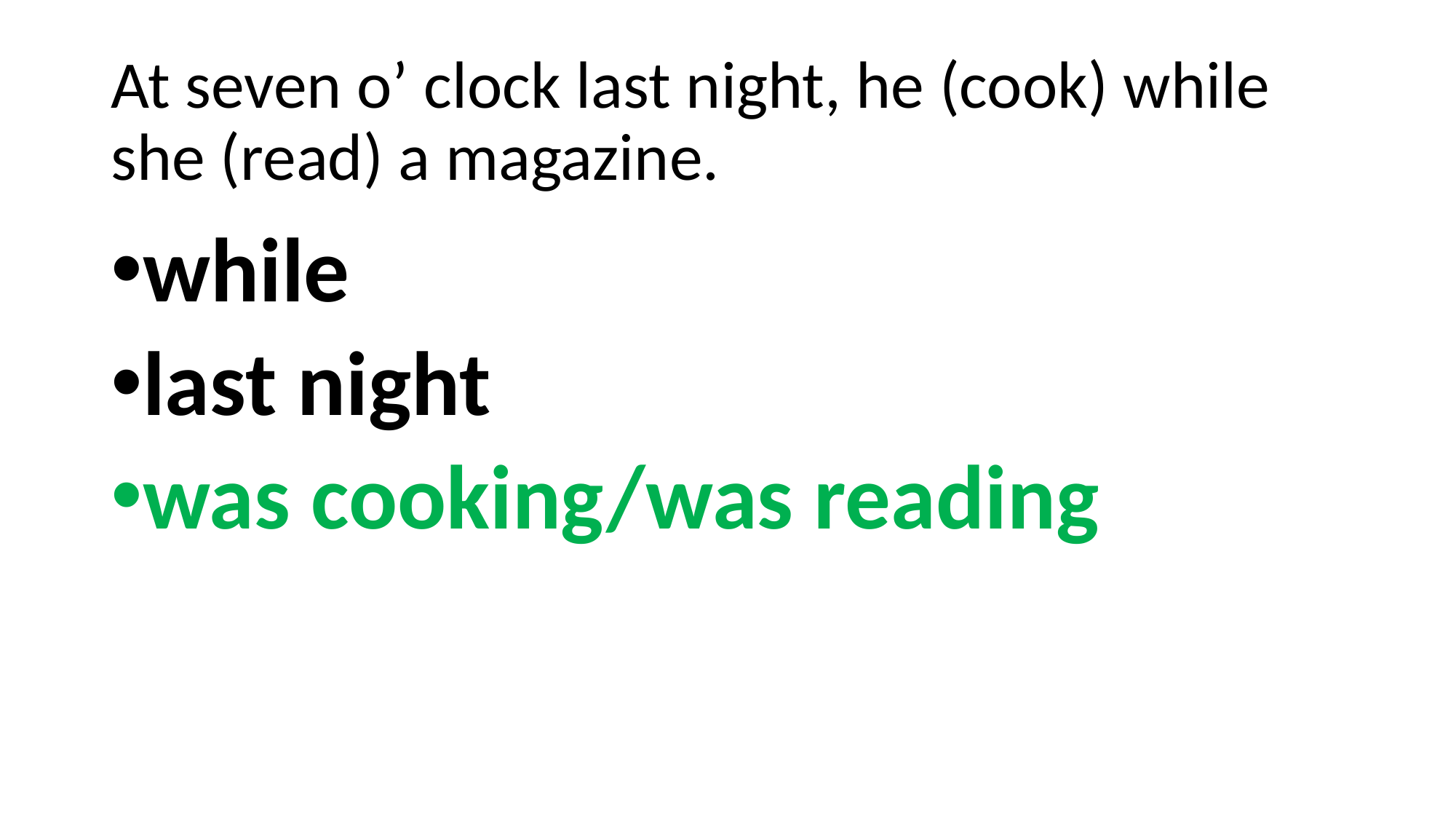

# At seven o’ clock last night, he (cook) while she (read) a magazine.
while
last night
was cooking/was reading